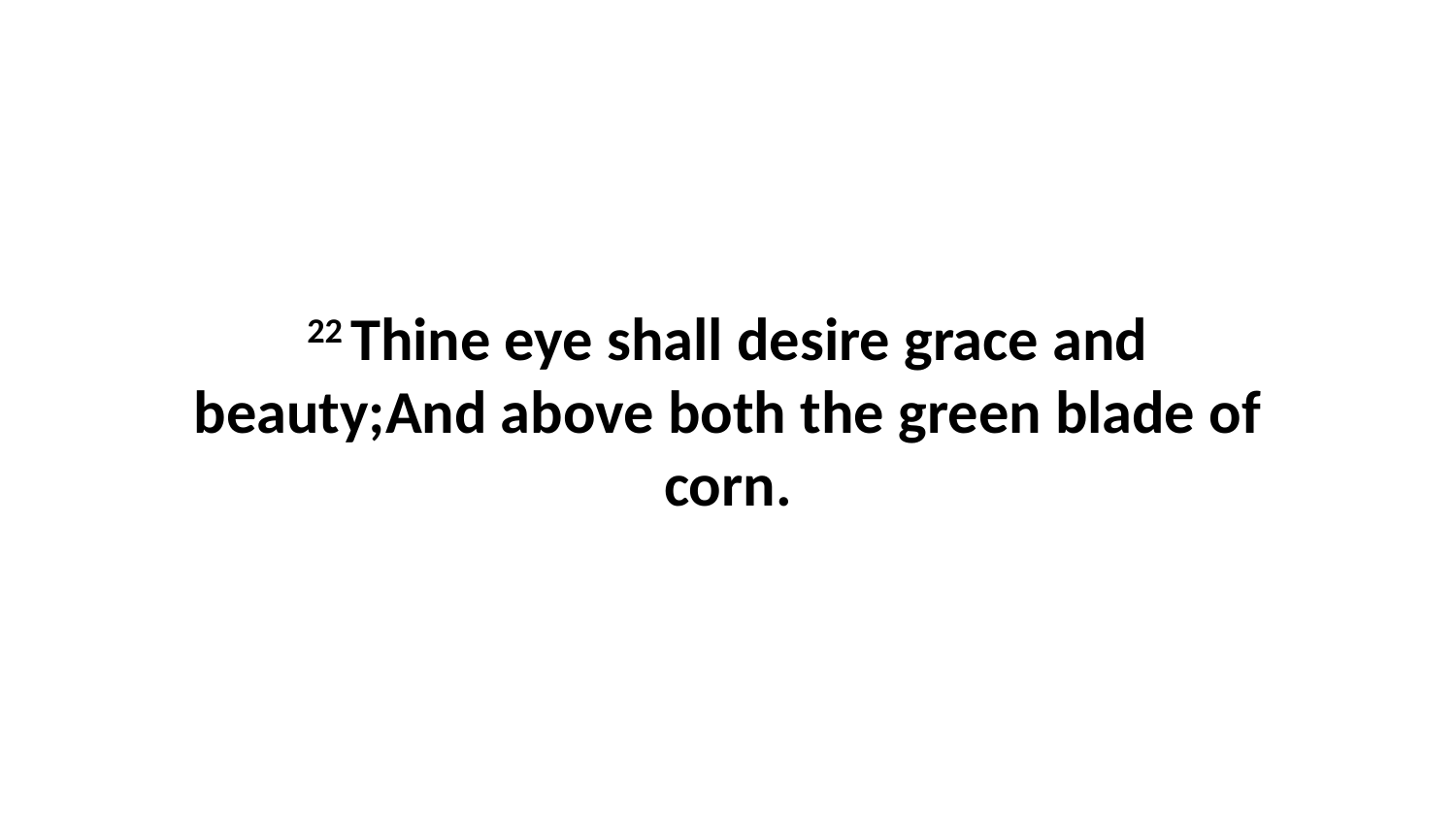

22 Thine eye shall desire grace and beauty;And above both the green blade of corn.